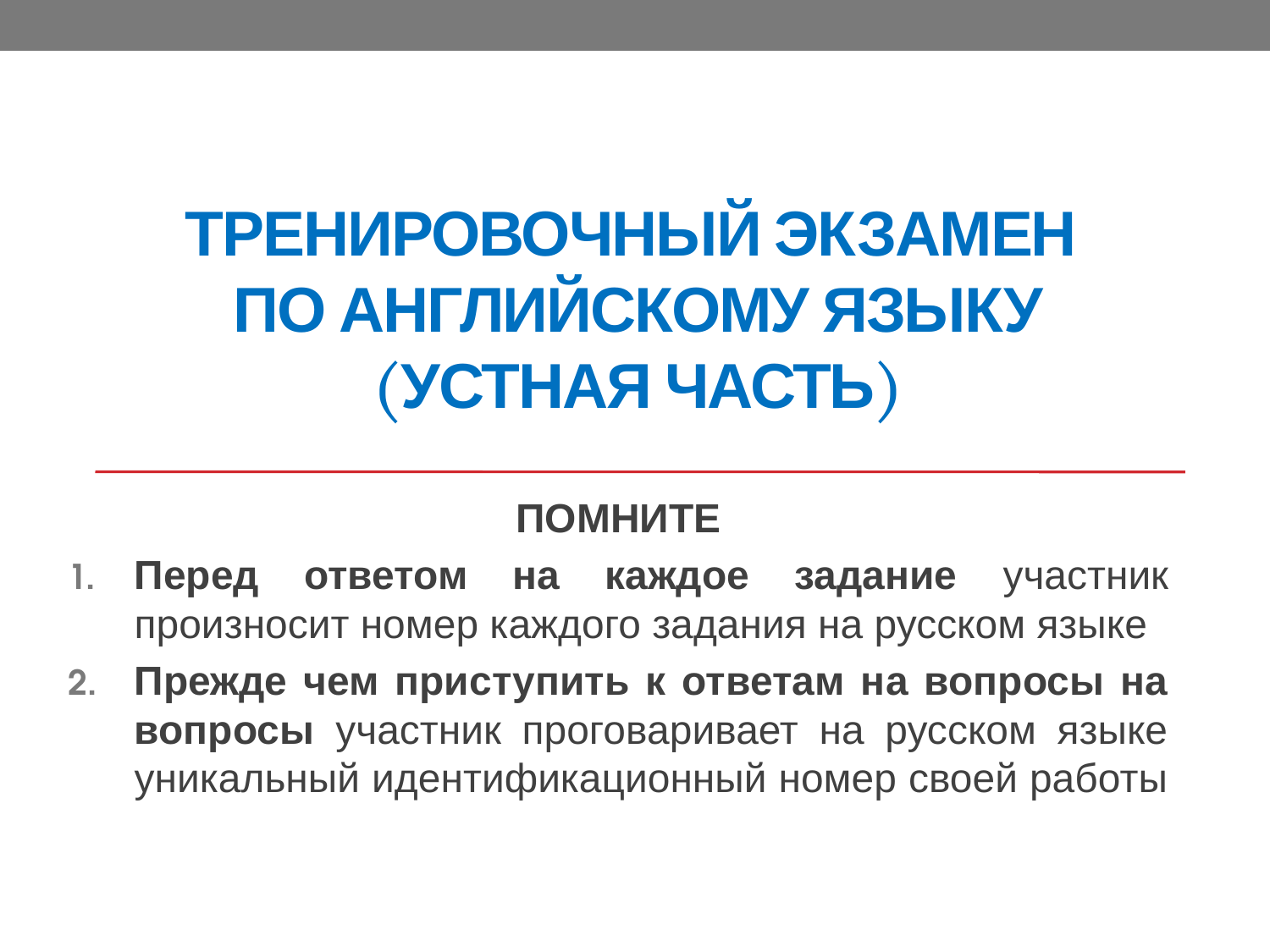

ТРЕНИРОВОЧНЫЙ ЭКЗАМЕН
по английскому языку
(устная часть)
ПОМНИТЕ
Перед ответом на каждое задание участник произносит номер каждого задания на русском языке
Прежде чем приступить к ответам на вопросы на вопросы участник проговаривает на русском языке уникальный идентификационный номер своей работы